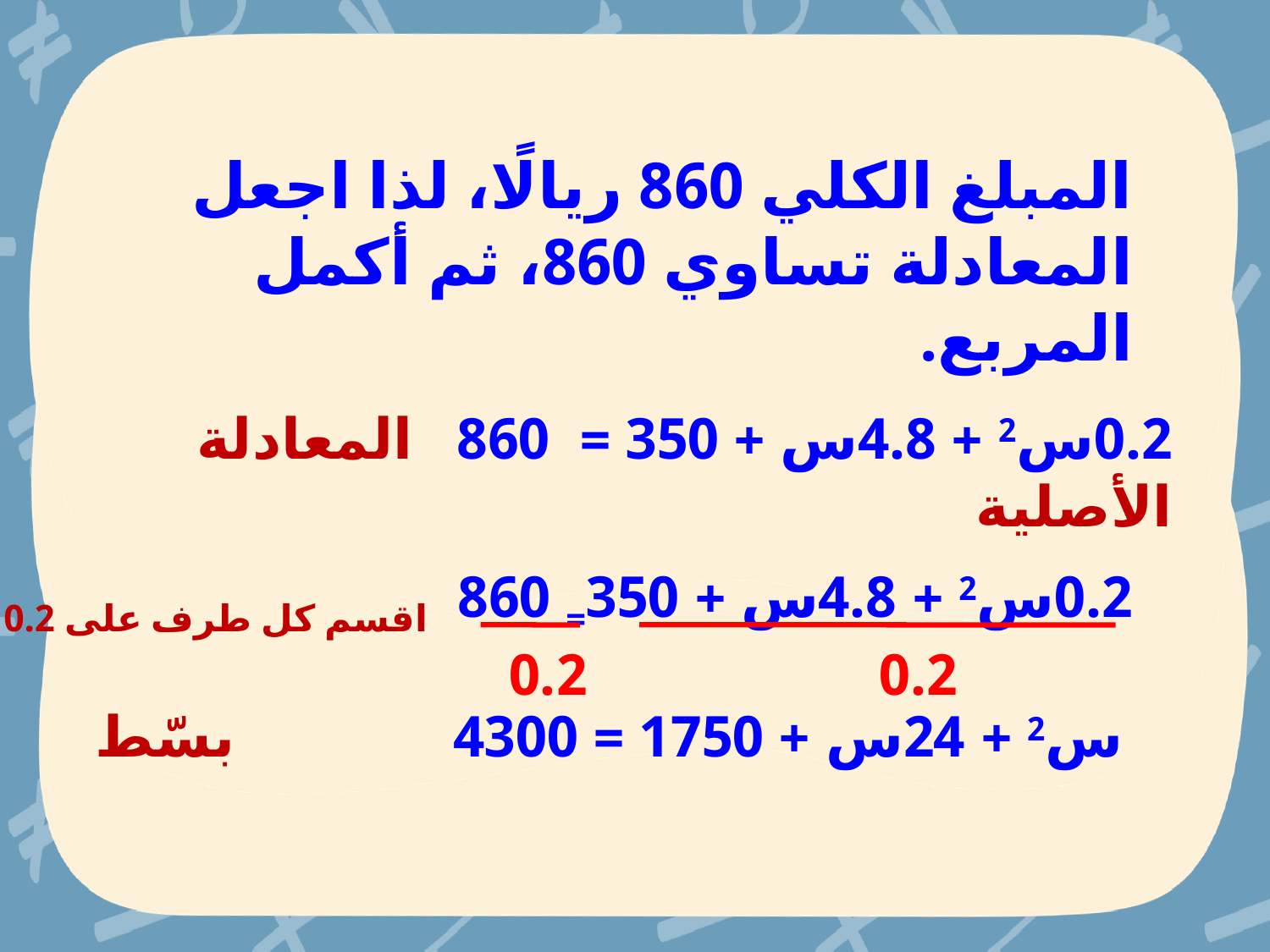

المبلغ الكلي 860 ريالًا، لذا اجعل المعادلة تساوي 860، ثم أكمل المربع.
0.2س2 + 4.8س + 350 =  860   المعادلة الأصلية
0.2س2 + 4.8س + 350= 860  اقسم كل طرف على 0.2
            0.2                    0.2
س2 + 24س + 1750 = 4300               بسّط